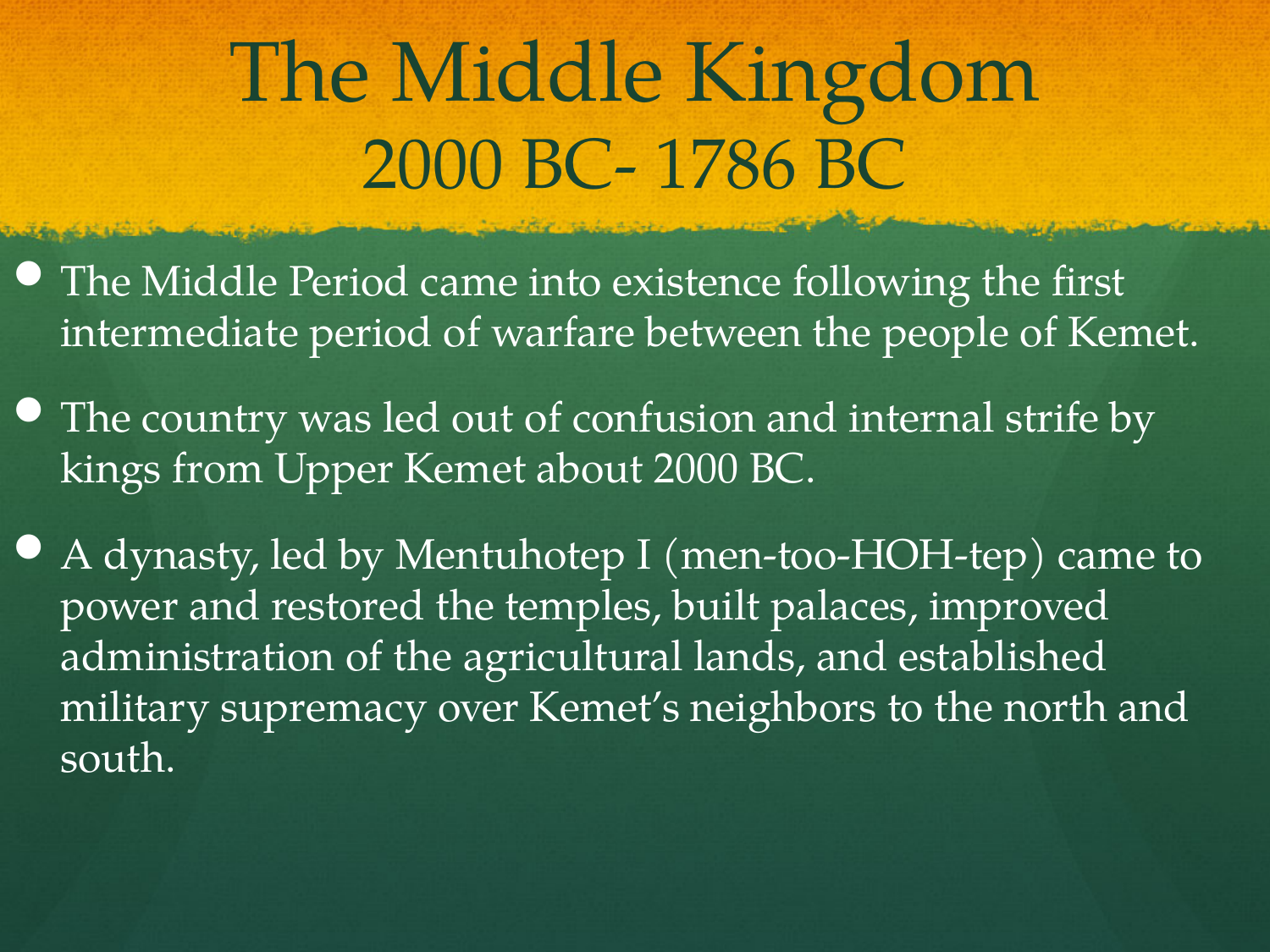

# The Middle Kingdom 2000 BC- 1786 BC
The Middle Period came into existence following the first intermediate period of warfare between the people of Kemet.
The country was led out of confusion and internal strife by kings from Upper Kemet about 2000 BC.
A dynasty, led by Mentuhotep I (men-too-HOH-tep) came to power and restored the temples, built palaces, improved administration of the agricultural lands, and established military supremacy over Kemet’s neighbors to the north and south.